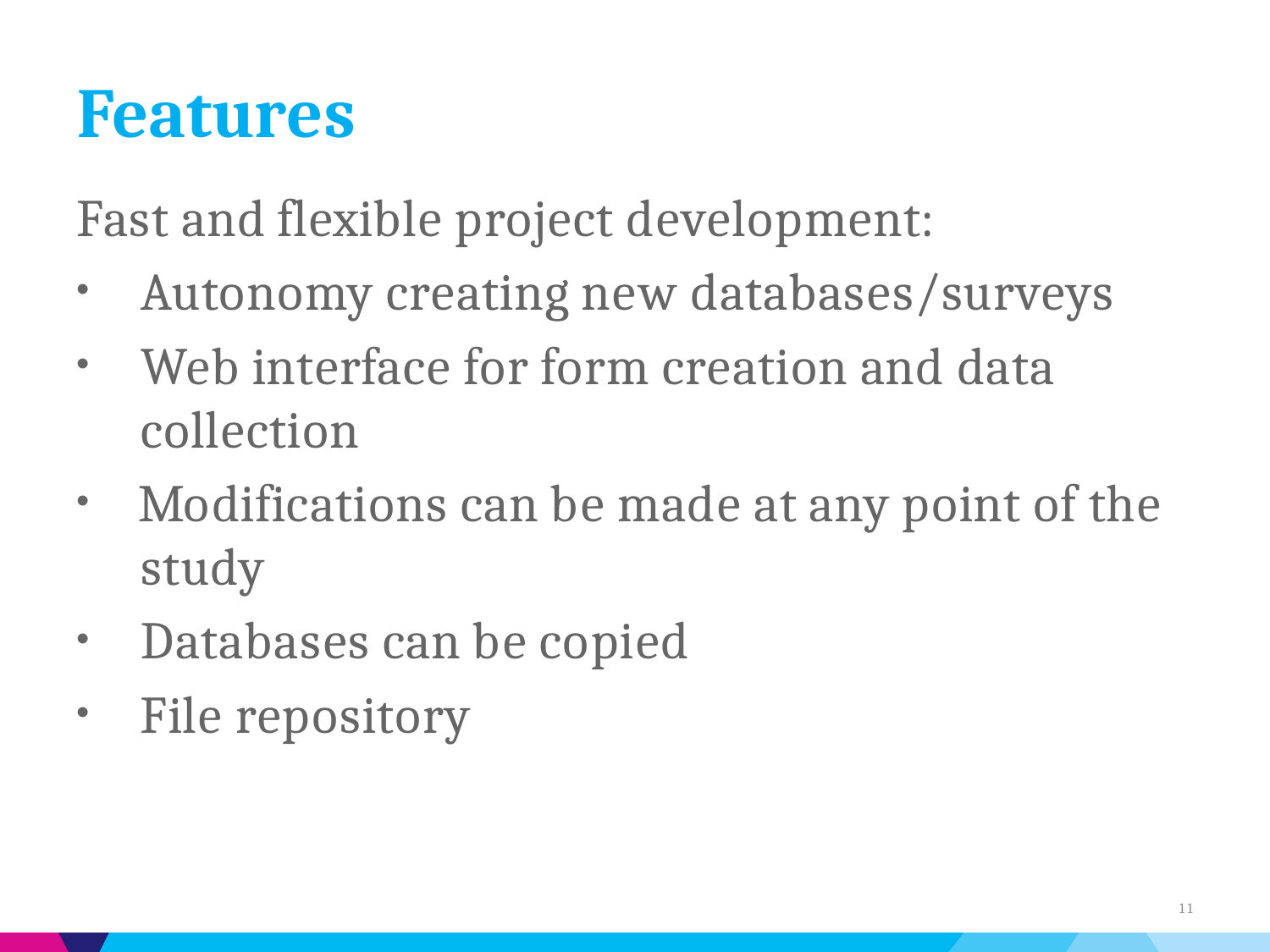

# Features
Fast and flexible project development:
Autonomy creating new databases/surveys
Web interface for form creation and data collection
Modifications can be made at any point of the study
Databases can be copied
File repository

11